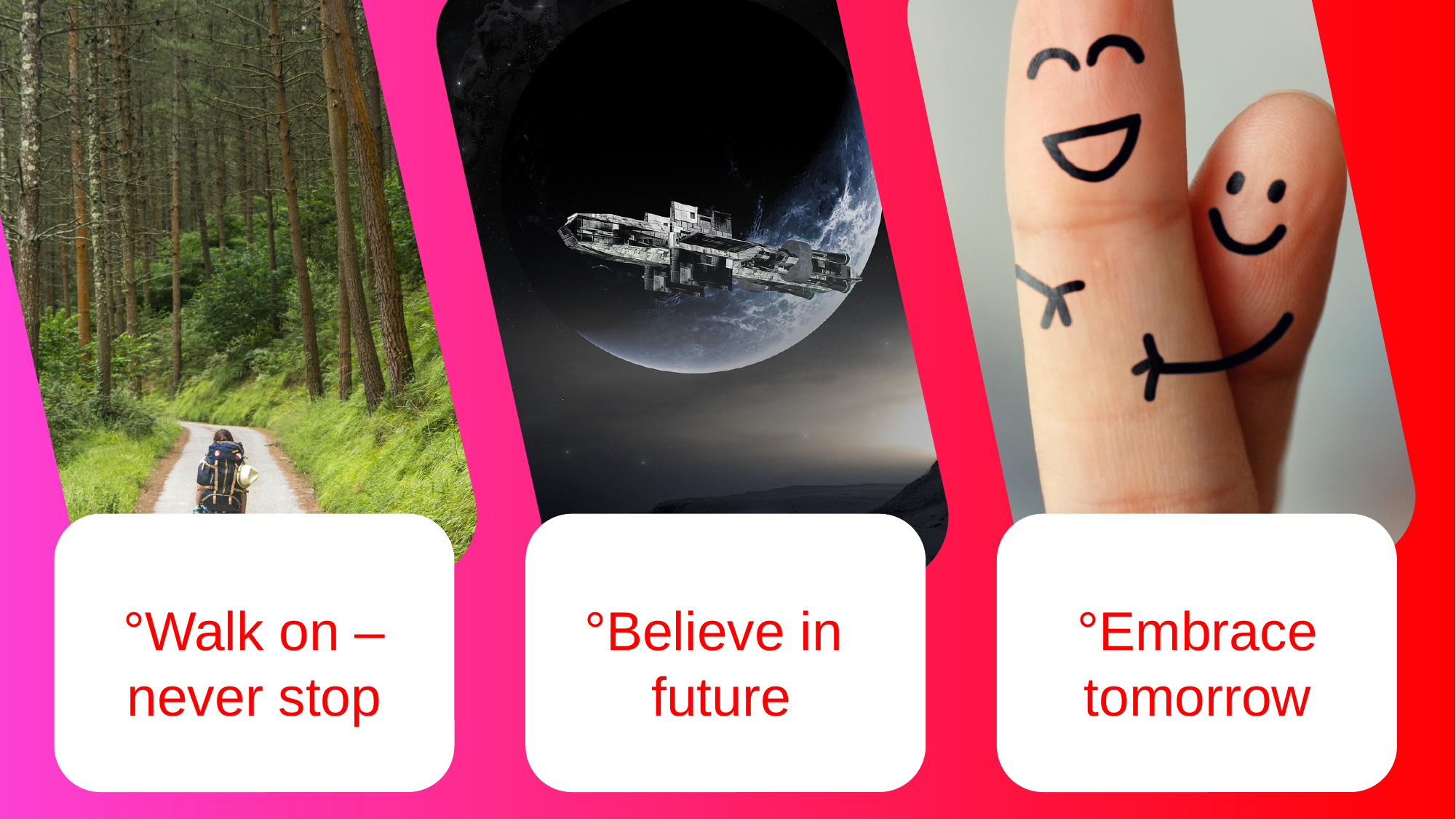

°Walk on – never stop

°Believe in  future

°Embrace tomorrow